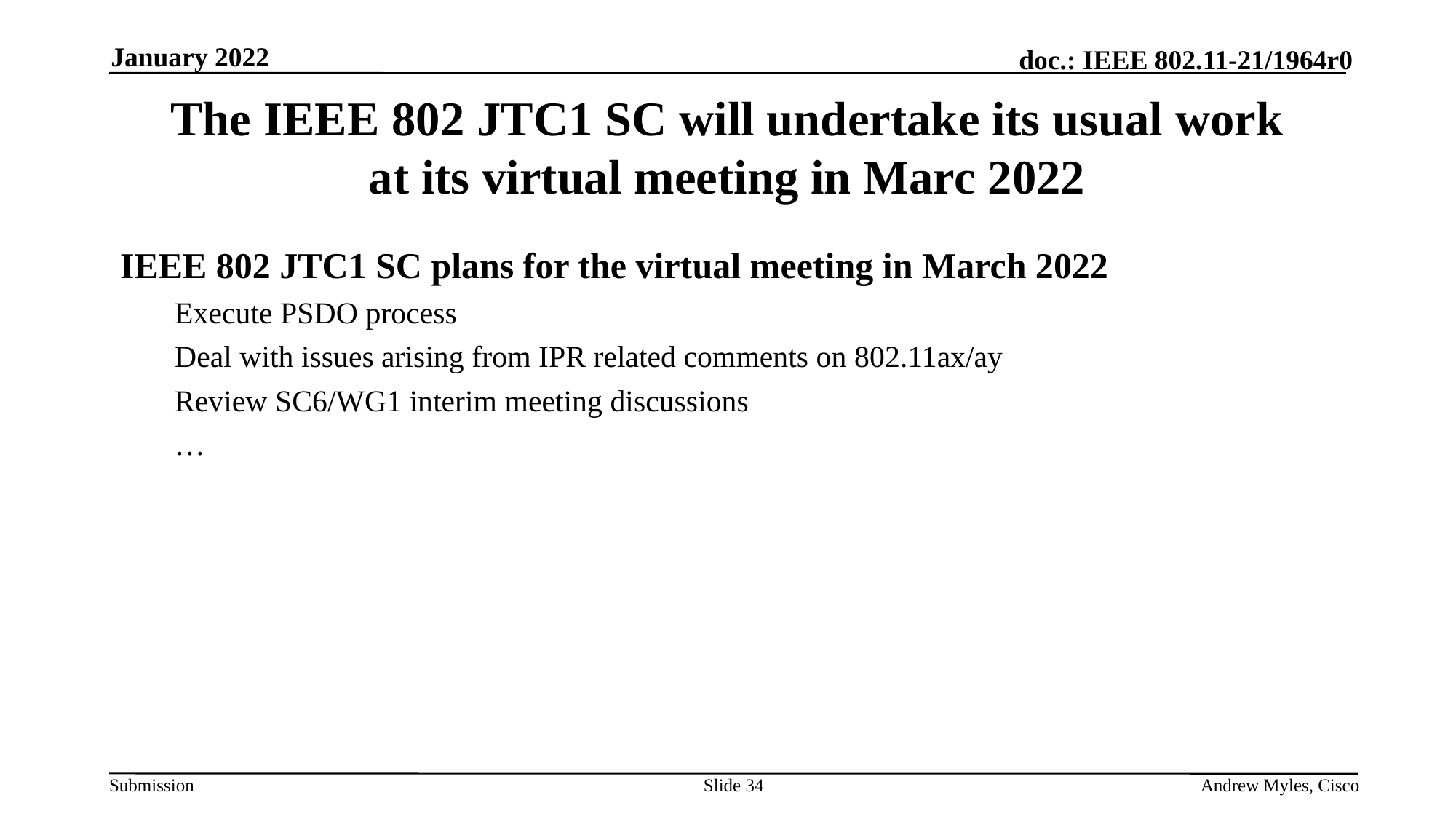

January 2022
# The IEEE 802 JTC1 SC will undertake its usual work at its virtual meeting in Marc 2022
IEEE 802 JTC1 SC plans for the virtual meeting in March 2022
Execute PSDO process
Deal with issues arising from IPR related comments on 802.11ax/ay
Review SC6/WG1 interim meeting discussions
…
Slide 34
Andrew Myles, Cisco